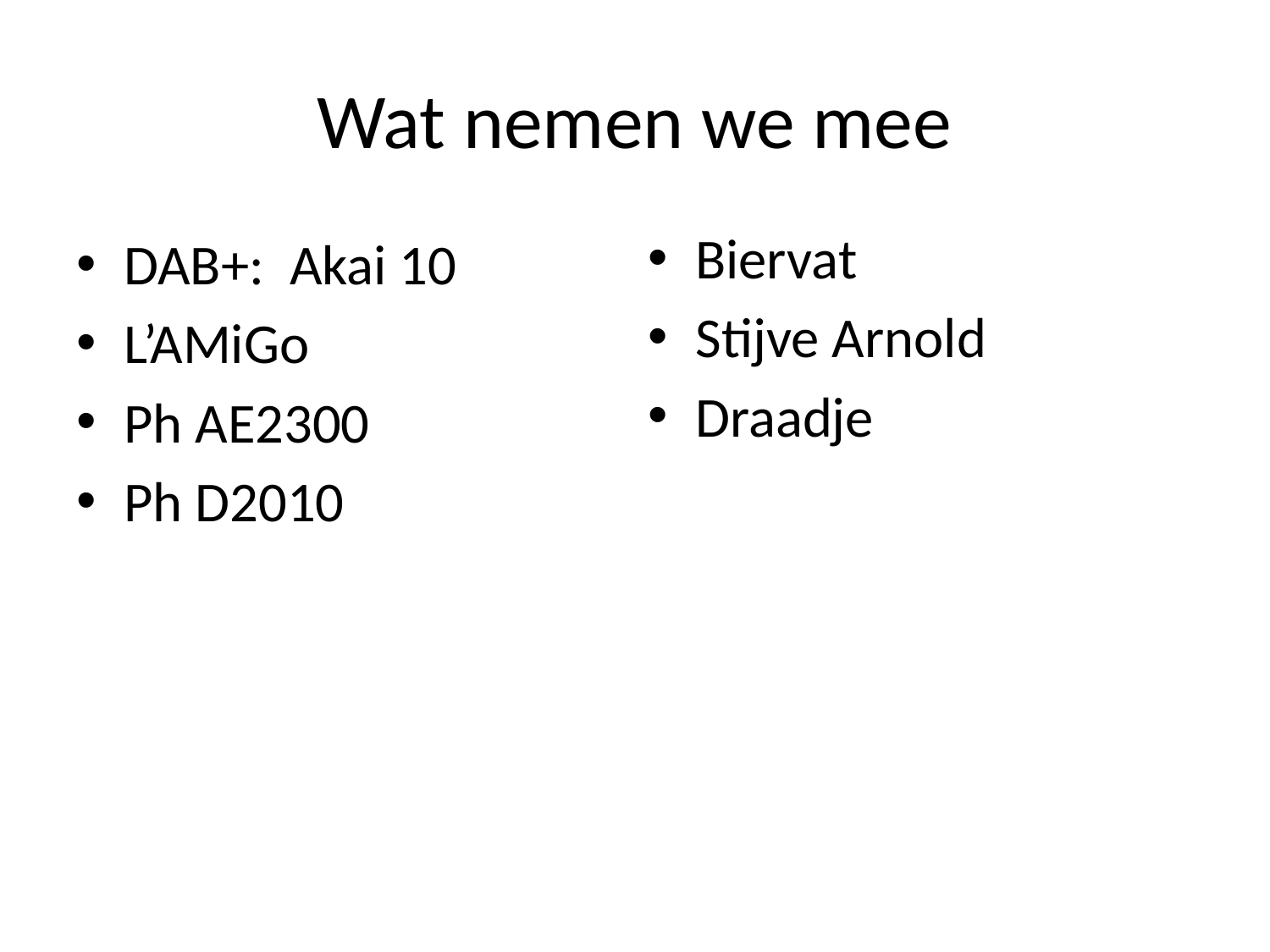

# Wat nemen we mee
Biervat
Stijve Arnold
Draadje

DAB+:  Akai 10
L’AMiGo
Ph AE2300
Ph D2010